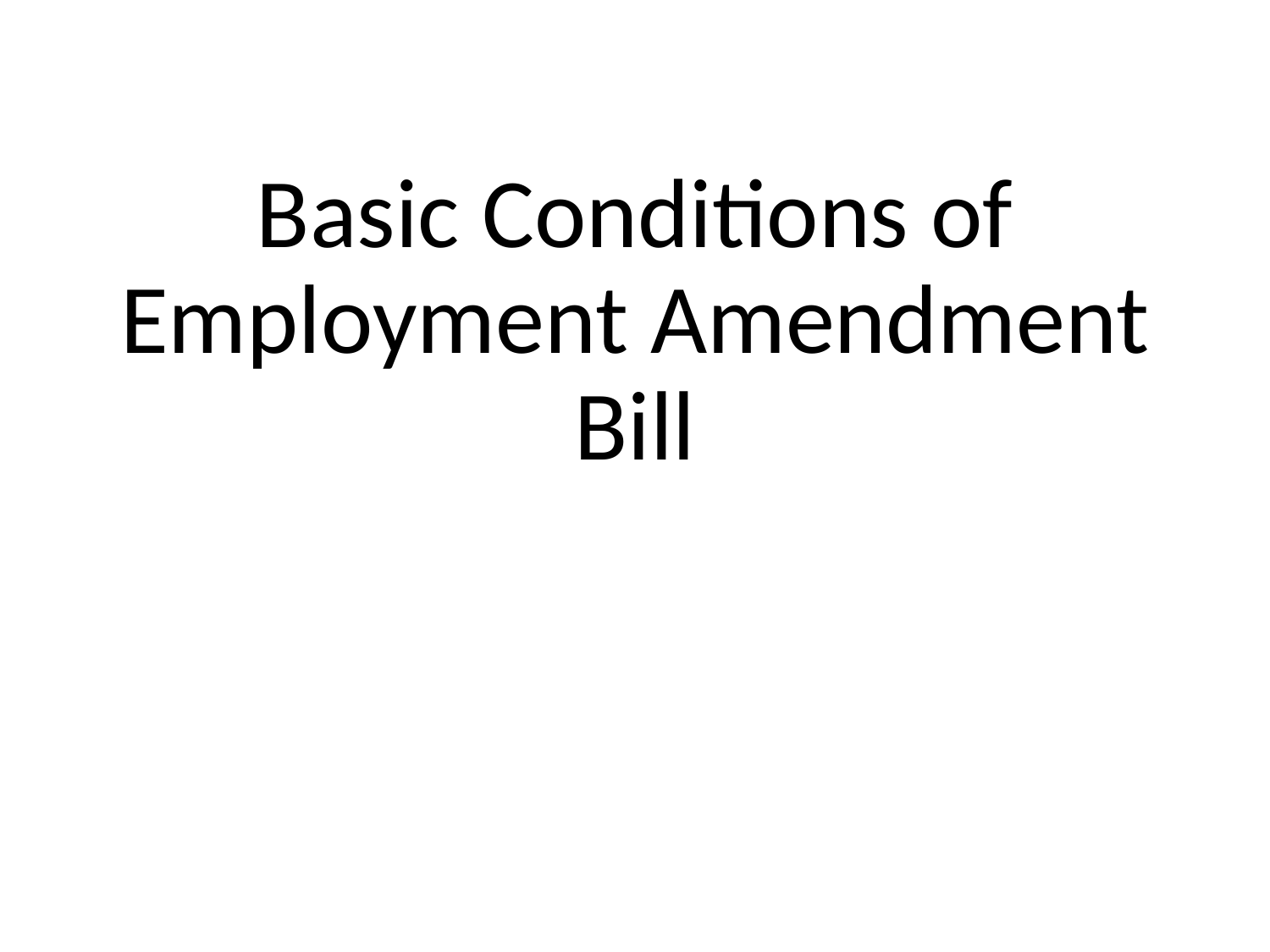

# Basic Conditions of Employment Amendment Bill